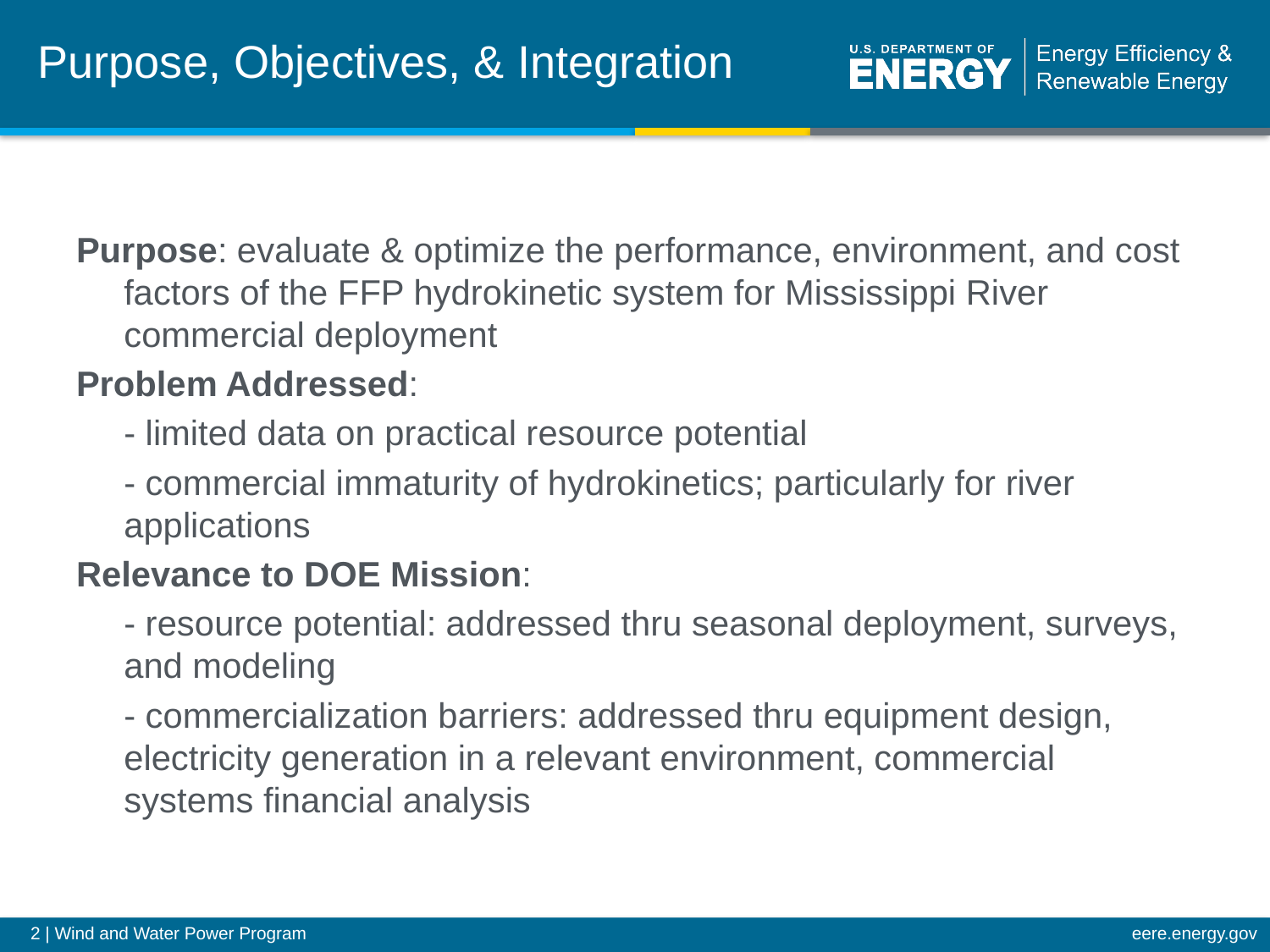

# Purpose, Objectives, & Integration
Purpose: evaluate & optimize the performance, environment, and cost factors of the FFP hydrokinetic system for Mississippi River commercial deployment
Problem Addressed:
	- limited data on practical resource potential
	- commercial immaturity of hydrokinetics; particularly for river applications
Relevance to DOE Mission:
	- resource potential: addressed thru seasonal deployment, surveys, and modeling
	- commercialization barriers: addressed thru equipment design, electricity generation in a relevant environment, commercial systems financial analysis